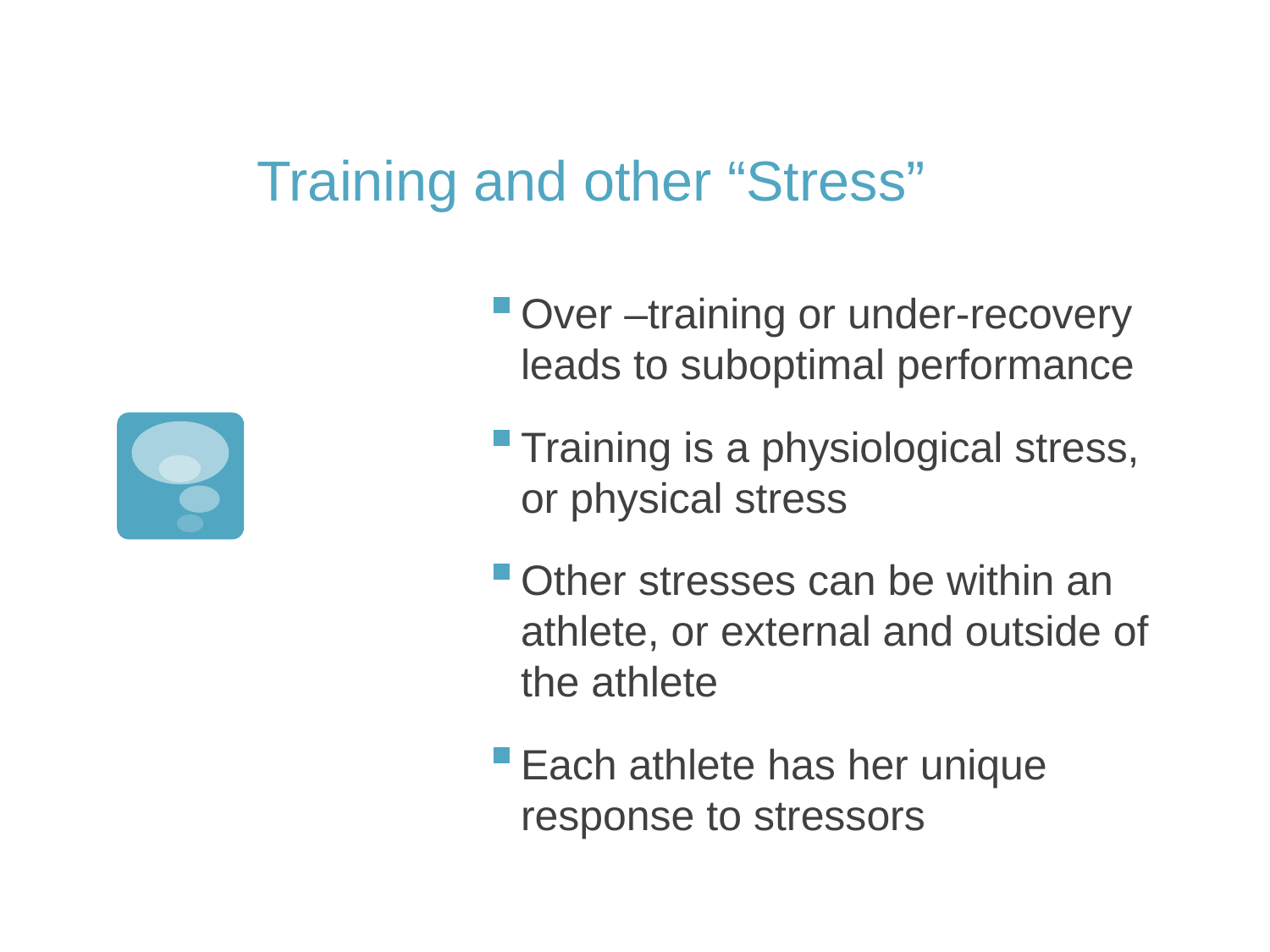

# Training and other “Stress”
Over –training or under-recovery leads to suboptimal performance
Training is a physiological stress, or physical stress
Other stresses can be within an athlete, or external and outside of the athlete
Each athlete has her unique response to stressors